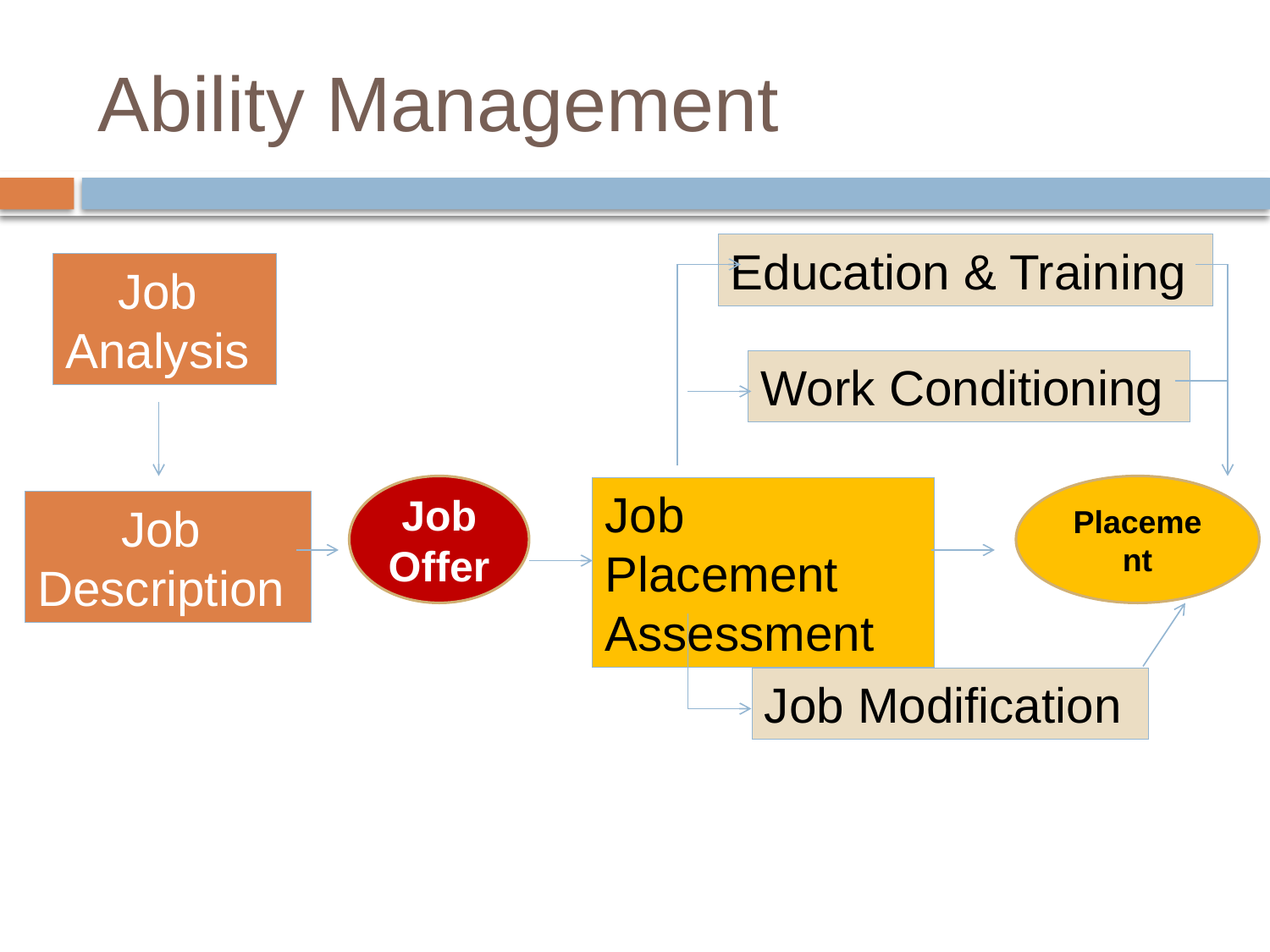

# Ability Management
Education & Training
Job
Analysis
Work Conditioning
Job
Offer
Placement
Job Placement
Assessment
Job
Description
Placement & Prevention
Job Modification